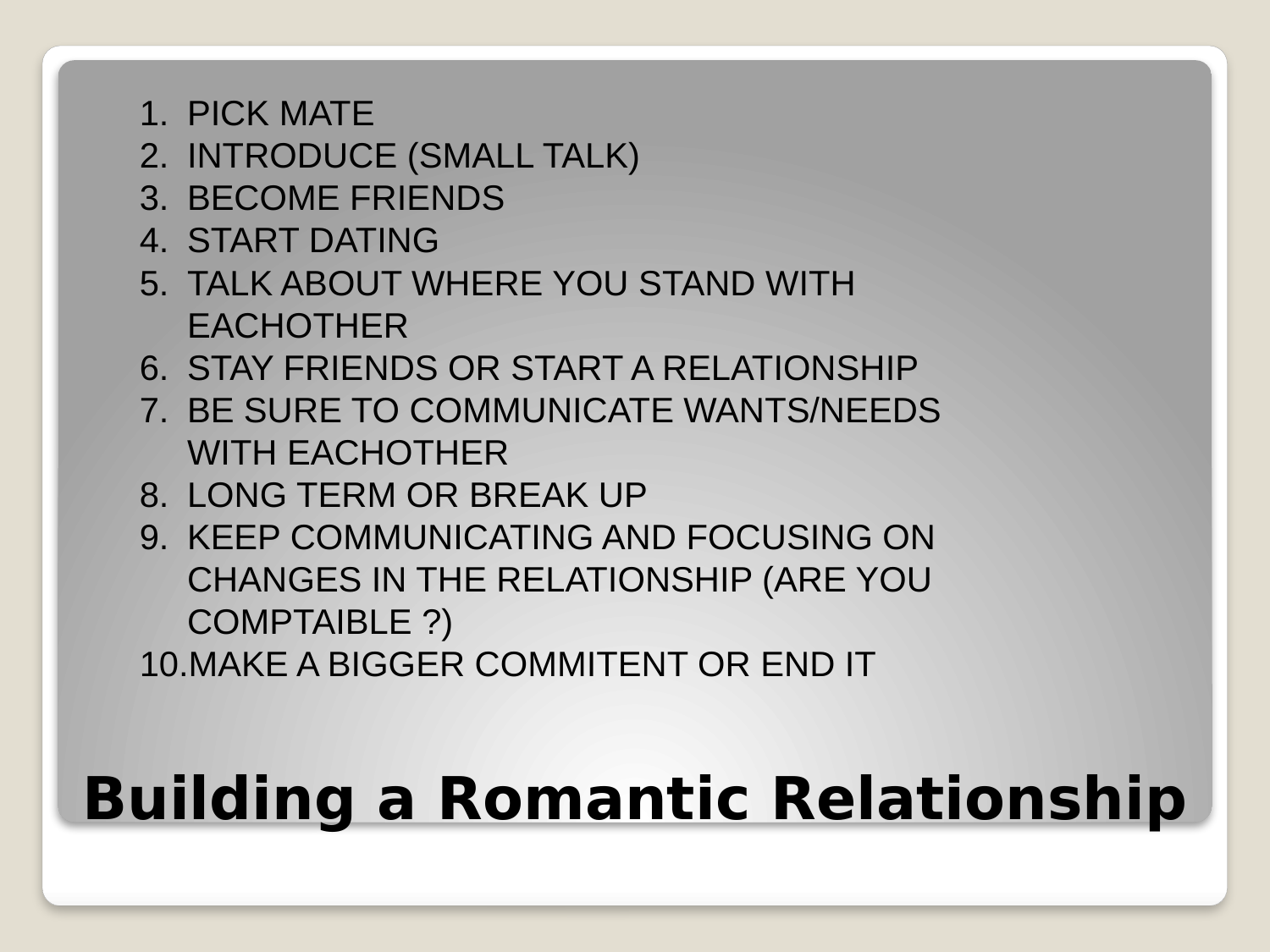

PICK MATE
INTRODUCE (SMALL TALK)
BECOME FRIENDS
START DATING
TALK ABOUT WHERE YOU STAND WITH EACHOTHER
STAY FRIENDS OR START A RELATIONSHIP
BE SURE TO COMMUNICATE WANTS/NEEDS WITH EACHOTHER
LONG TERM OR BREAK UP
KEEP COMMUNICATING AND FOCUSING ON CHANGES IN THE RELATIONSHIP (ARE YOU COMPTAIBLE ?)
MAKE A BIGGER COMMITENT OR END IT
# Building a Romantic Relationship